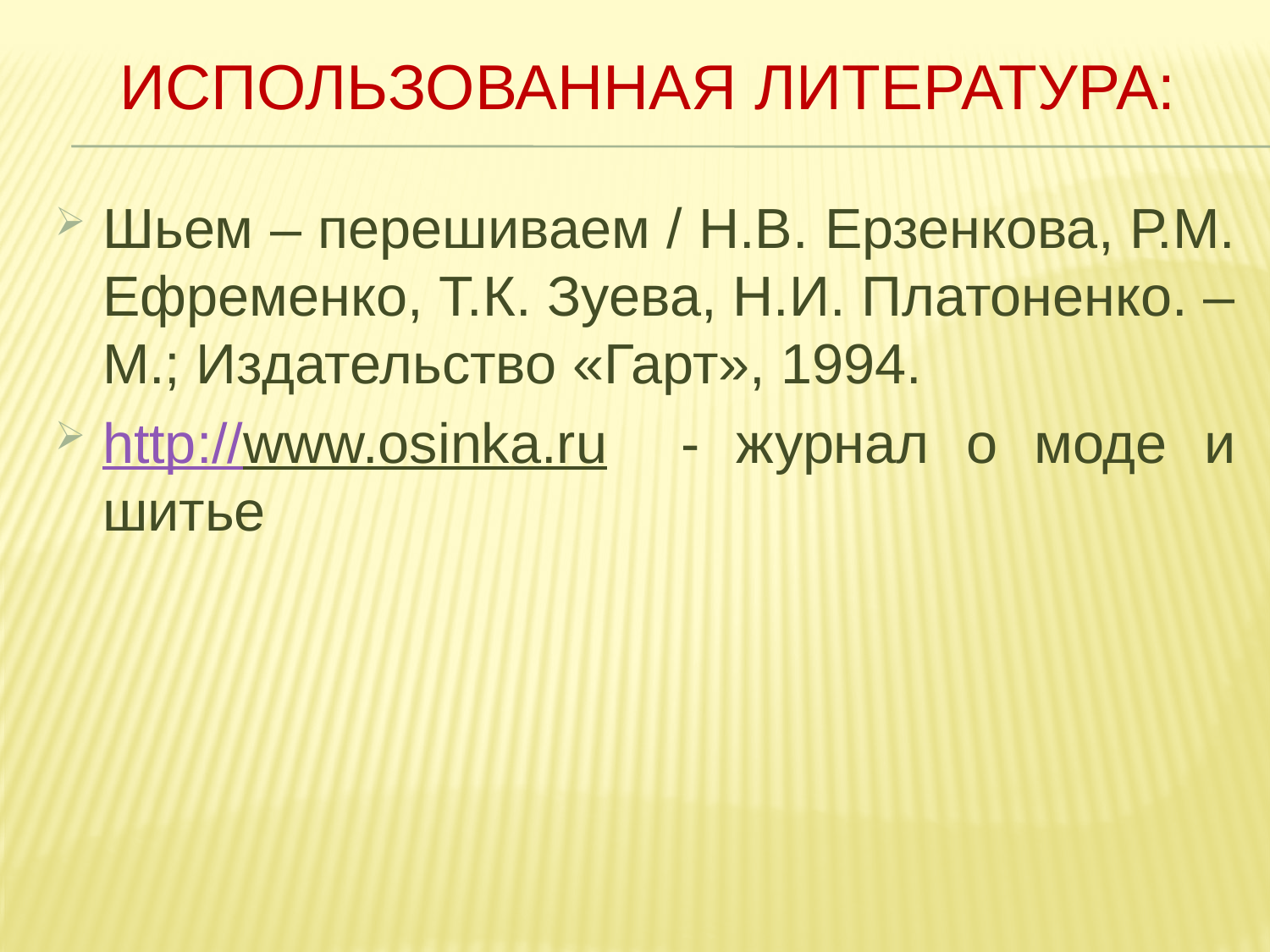

# Использованная литература:
Шьем – перешиваем / Н.В. Ерзенкова, Р.М. Ефременко, Т.К. Зуева, Н.И. Платоненко. – М.; Издательство «Гарт», 1994.
http://www.osinka.ru  - журнал о моде и шитье